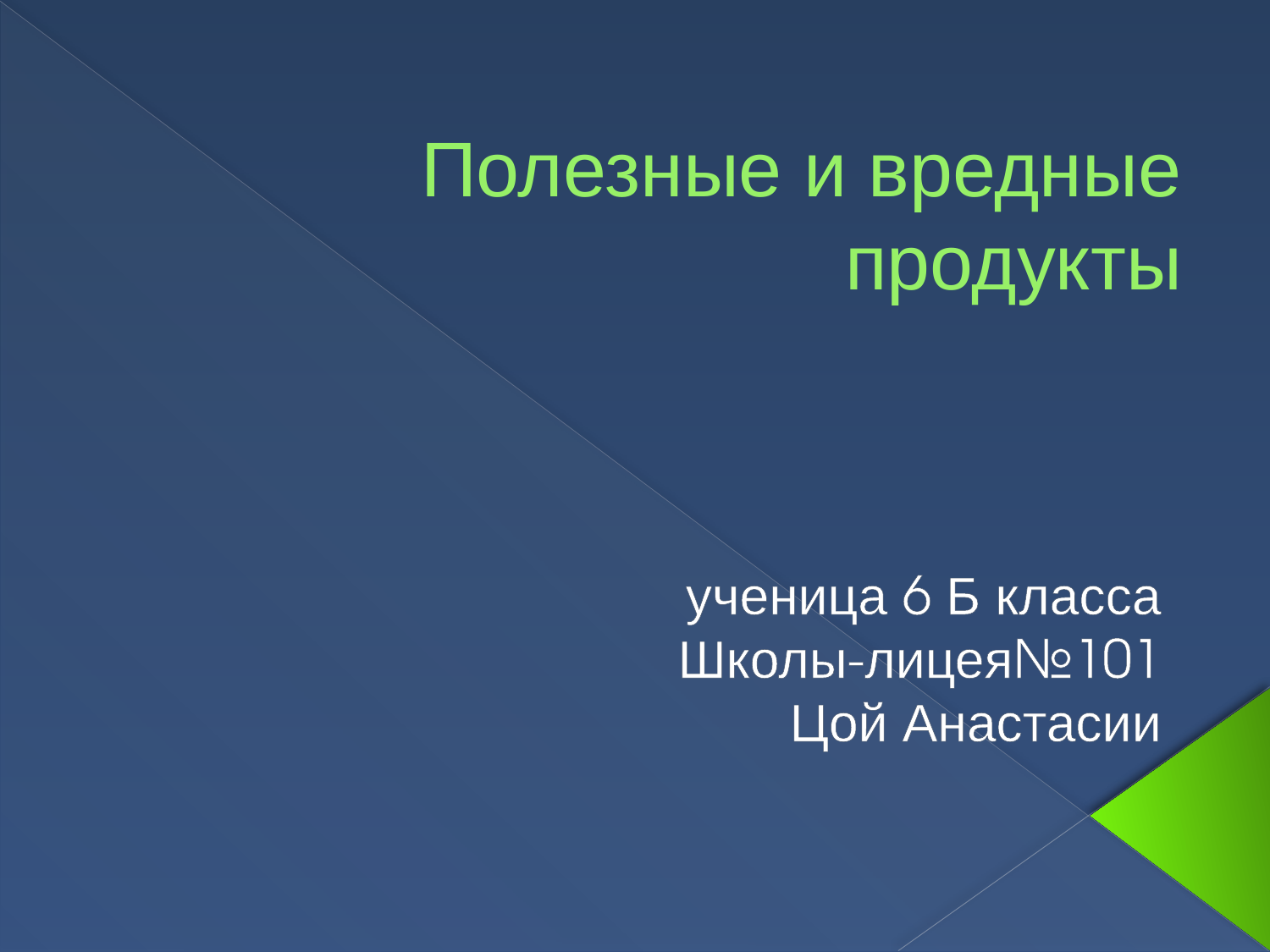

# Полезные и вредные продукты
ученица 6 Б класса
Школы-лицея№101
Цой Анастасии